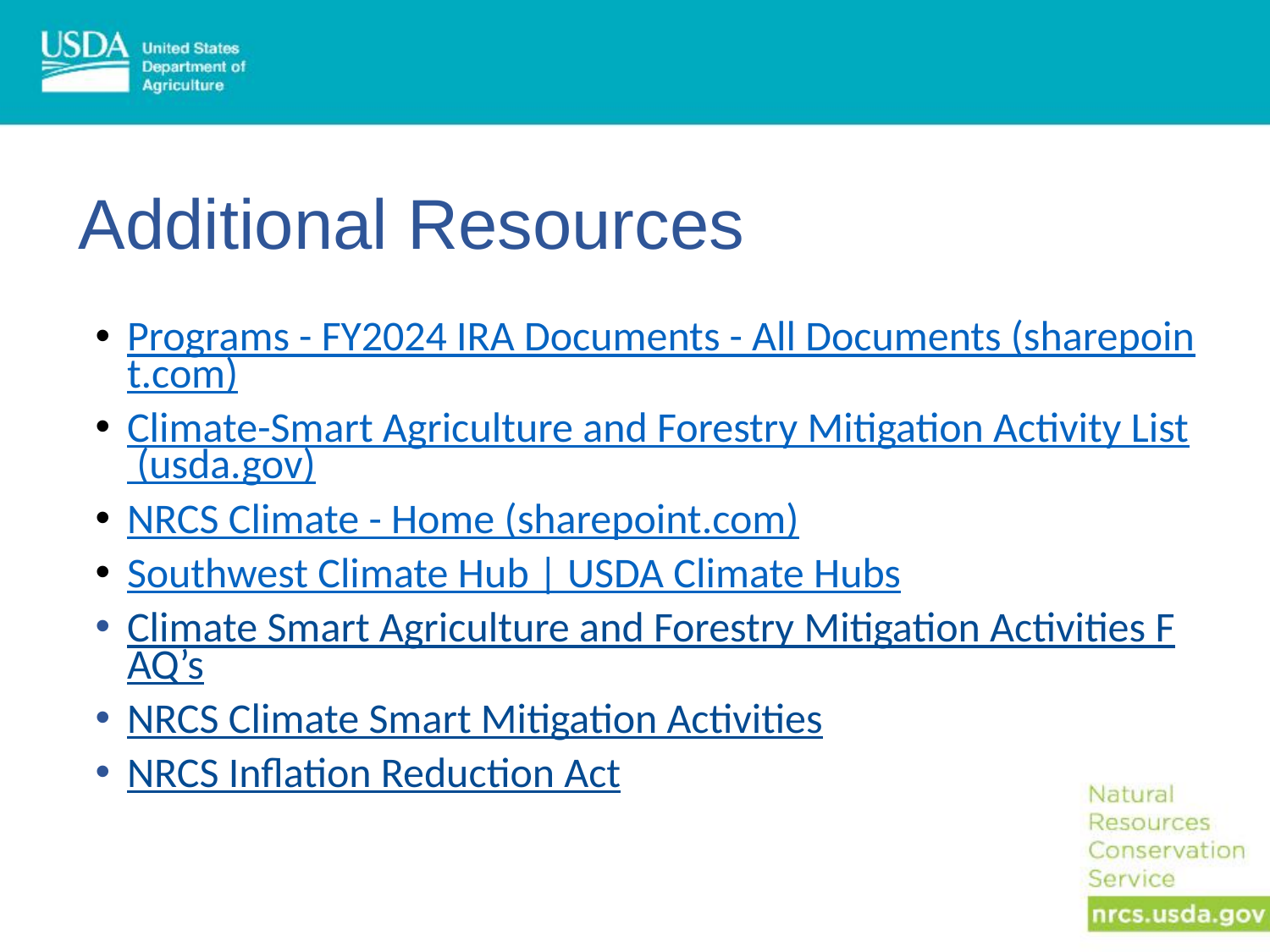

# Additional Resources
Programs - FY2024 IRA Documents - All Documents (sharepoint.com)
Climate-Smart Agriculture and Forestry Mitigation Activity List (usda.gov)
NRCS Climate - Home (sharepoint.com)
Southwest Climate Hub | USDA Climate Hubs
Climate Smart Agriculture and Forestry Mitigation Activities FAQ’s
NRCS Climate Smart Mitigation Activities
NRCS Inflation Reduction Act
9